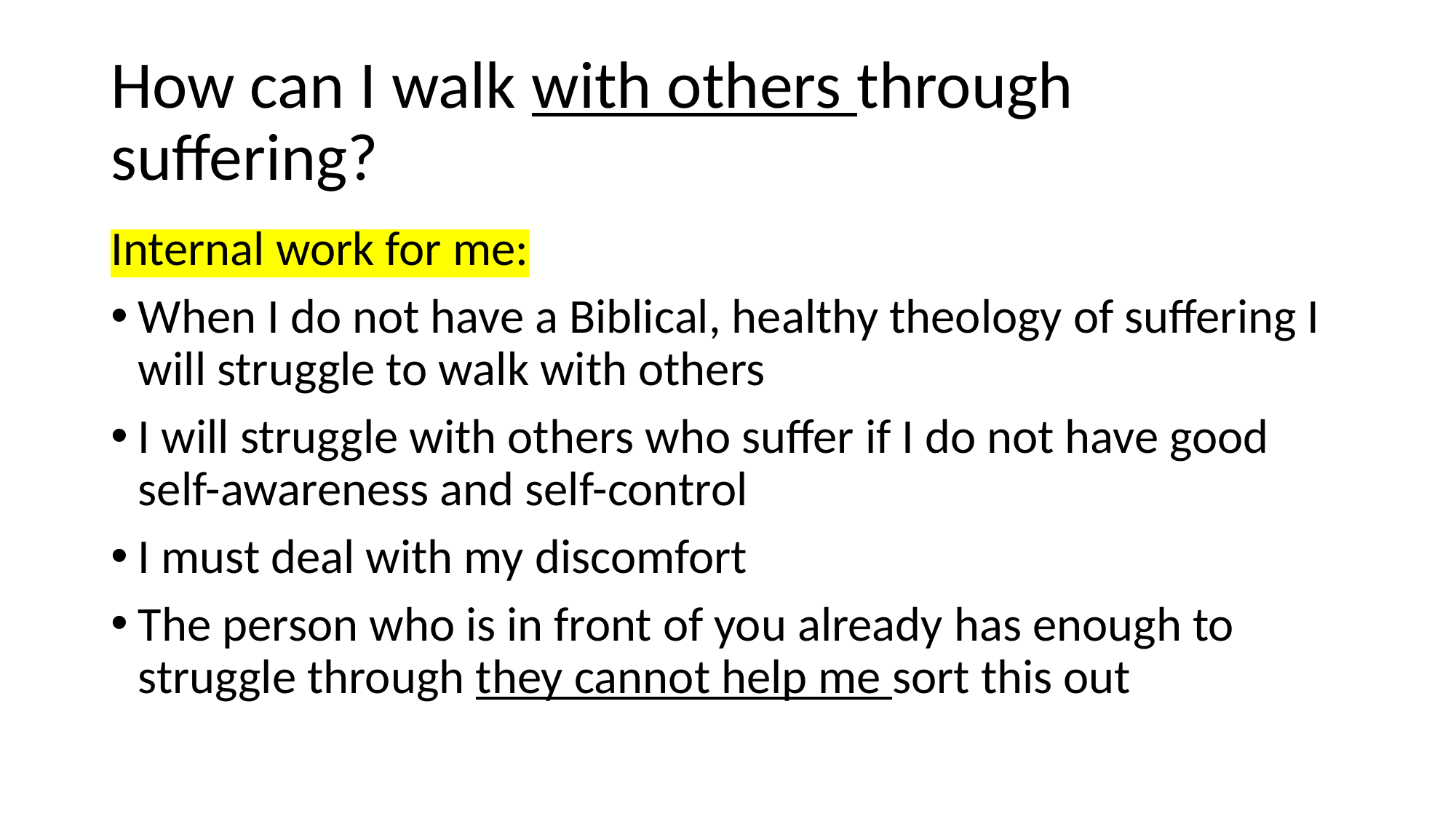

# How can I walk with others through suffering?
Internal work for me:
When I do not have a Biblical, healthy theology of suffering I will struggle to walk with others
I will struggle with others who suffer if I do not have good self-awareness and self-control
I must deal with my discomfort
The person who is in front of you already has enough to struggle through they cannot help me sort this out